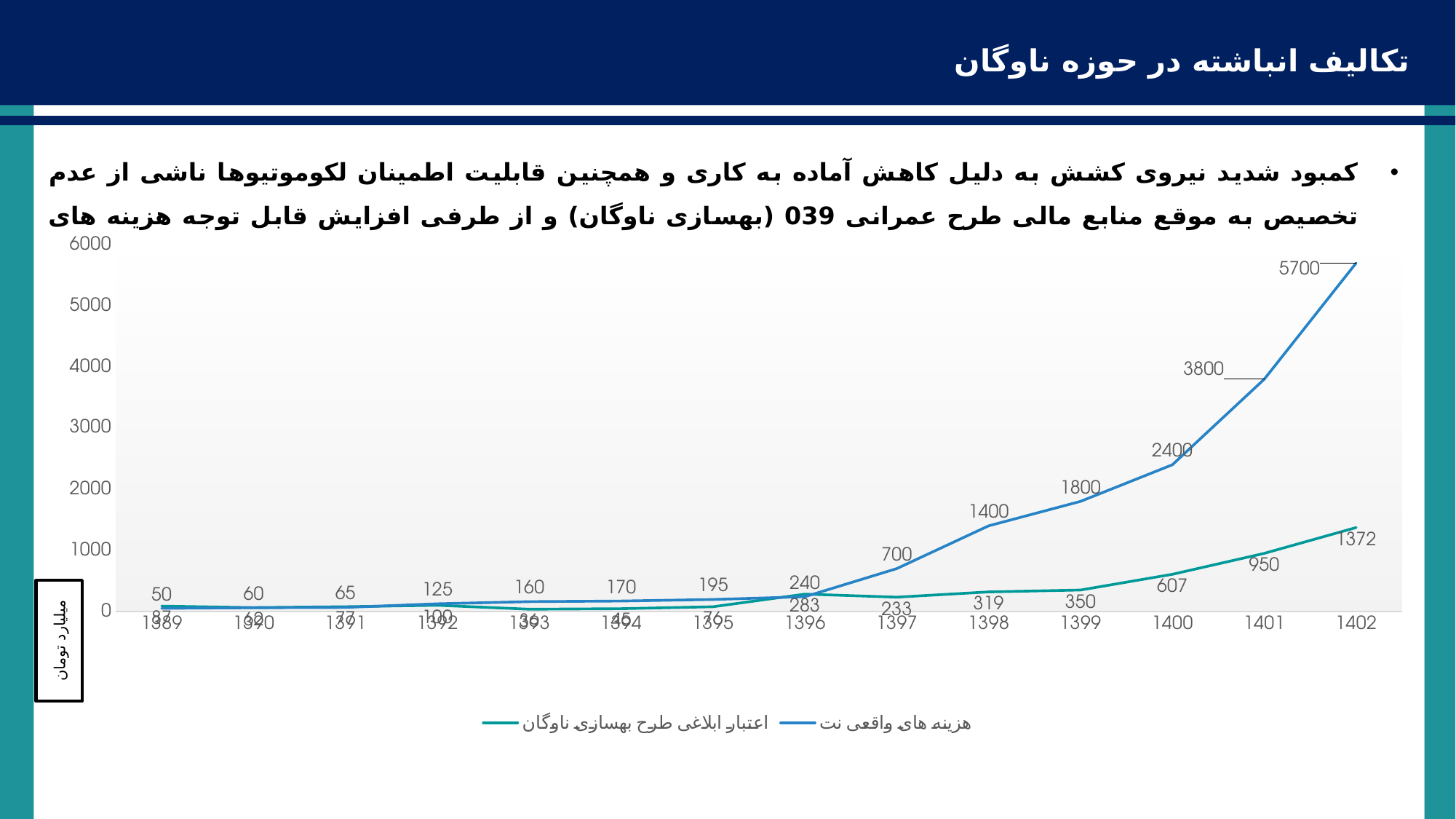

تکالیف انباشته در حوزه ناوگان
کمبود شدید نیروی کشش به دلیل کاهش آماده به کاری و همچنین قابلیت اطمینان لکوموتیوها ناشی از عدم تخصیص به موقع منابع مالی طرح عمرانی 039 (بهسازی ناوگان) و از طرفی افزایش قابل توجه هزینه های نگهداری و تعمیرات لکوموتیوها طی سال های اخیر به ویژه از سال 1397 تاکنون

### Chart

| Category | اعتبار ابلاغی طرح بهسازی ناوگان | هزینه های واقعی نت |
|---|---|---|
| 1389 | 87.0 | 50.0 |
| 1390 | 62.0 | 60.0 |
| 1391 | 77.0 | 65.0 |
| 1392 | 100.0 | 125.0 |
| 1393 | 36.0 | 160.0 |
| 1394 | 45.0 | 170.0 |
| 1395 | 76.0 | 195.0 |
| 1396 | 283.0 | 240.0 |
| 1397 | 233.0 | 700.0 |
| 1398 | 319.0 | 1400.0 |
| 1399 | 350.0 | 1800.0 |
| 1400 | 607.0 | 2400.0 |
| 1401 | 950.0 | 3800.0 |
| 1402 | 1372.0 | 5700.0 |
میلیارد تومان